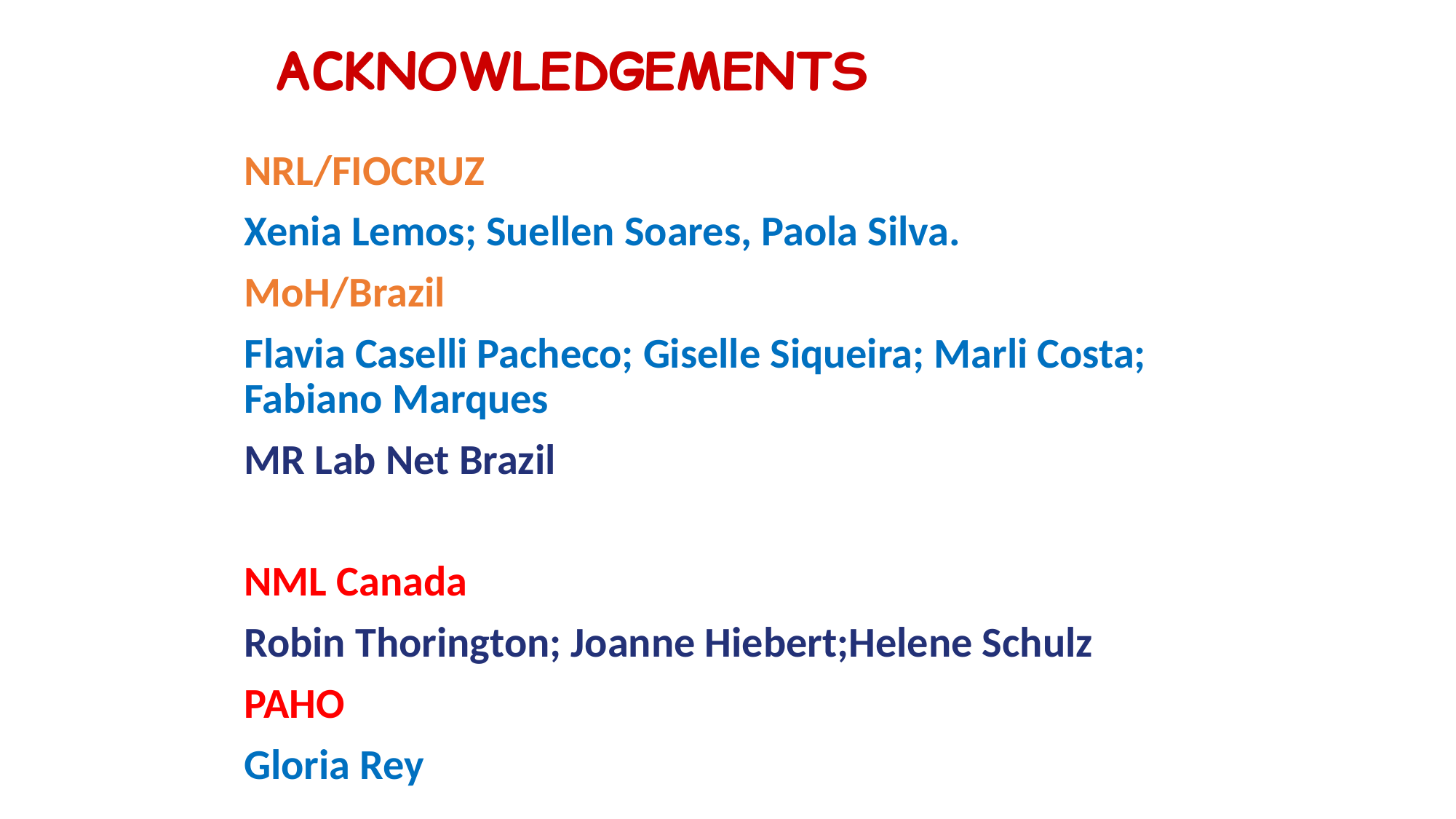

# ACKNOWLEDGEMENTS
NRL/FIOCRUZ
Xenia Lemos; Suellen Soares, Paola Silva.
MoH/Brazil
Flavia Caselli Pacheco; Giselle Siqueira; Marli Costa; Fabiano Marques
MR Lab Net Brazil

NML Canada
Robin Thorington; Joanne Hiebert;Helene Schulz
PAHO
Gloria Rey